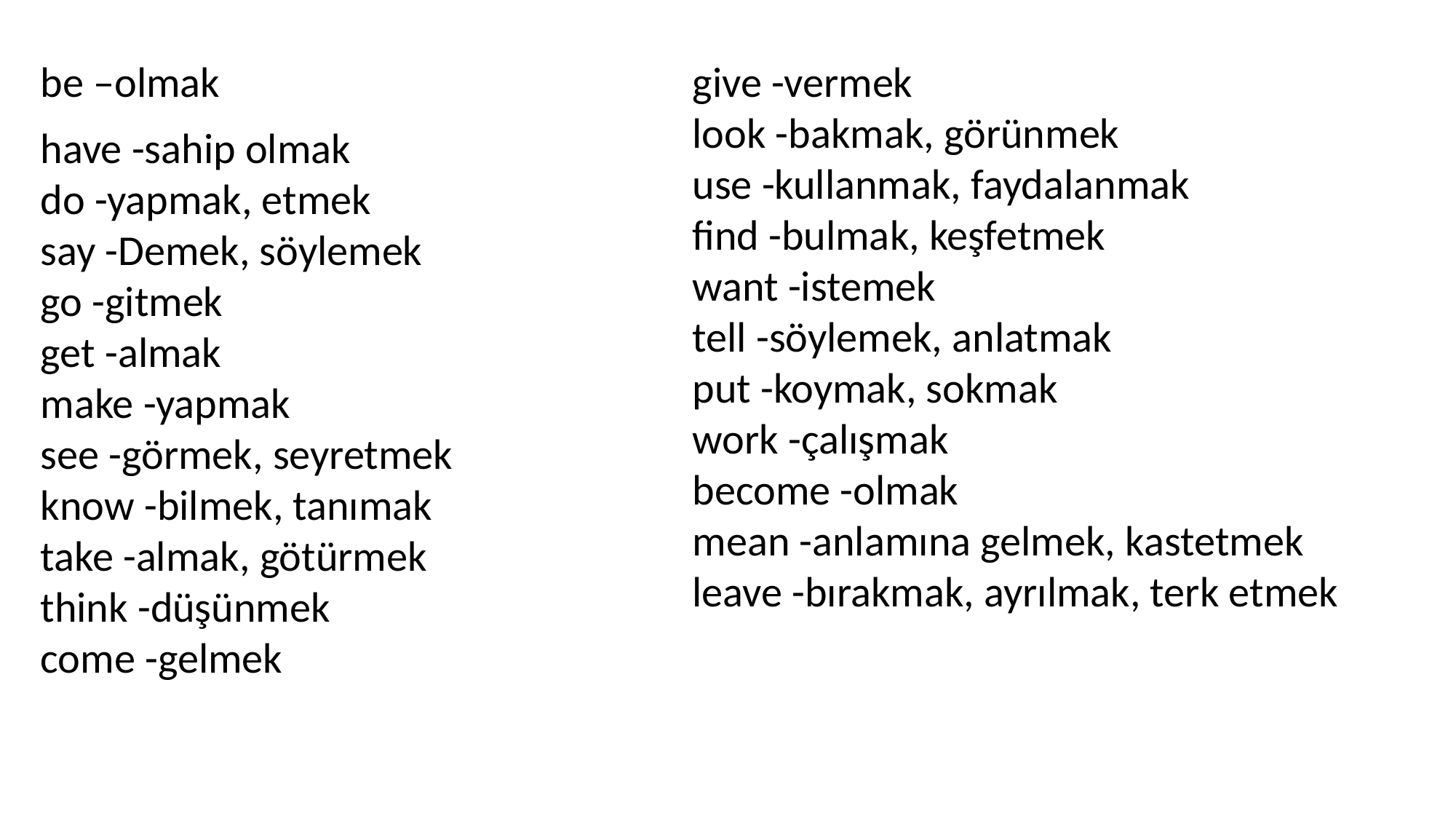

be –olmak
have -sahip olmak 
do -yapmak, etmek
say -Demek, söylemek
go -gitmek
get -almak
make -yapmak
see -görmek, seyretmek
know -bilmek, tanımak
take -almak, götürmek
think -düşünmek
come -gelmek
give -vermek
look -bakmak, görünmek
use -kullanmak, faydalanmak
find -bulmak, keşfetmek
want -istemek
tell -söylemek, anlatmak
put -koymak, sokmak
work -çalışmak
become -olmak
mean -anlamına gelmek, kastetmek
leave -bırakmak, ayrılmak, terk etmek